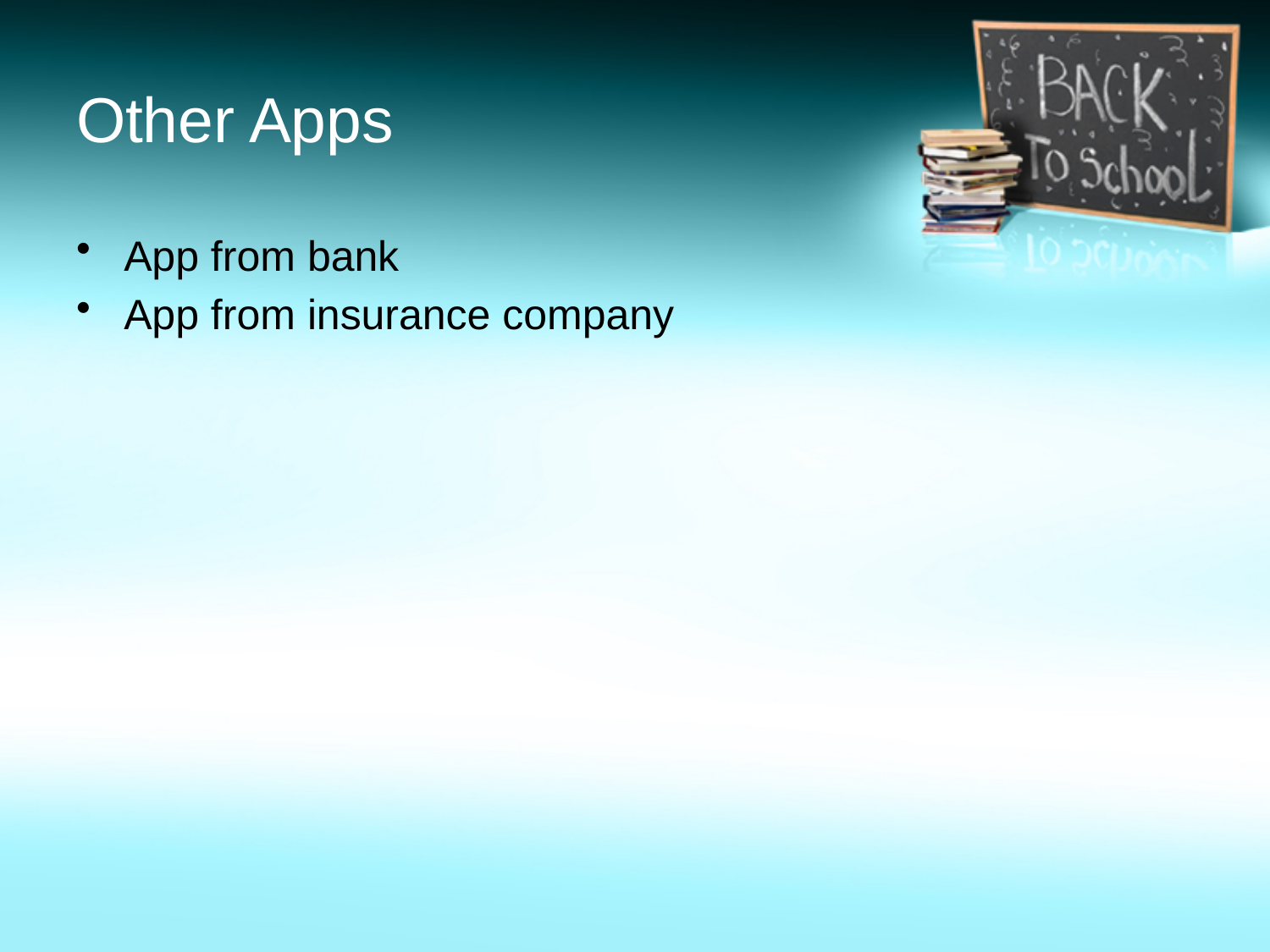

# Other Apps
App from bank
App from insurance company